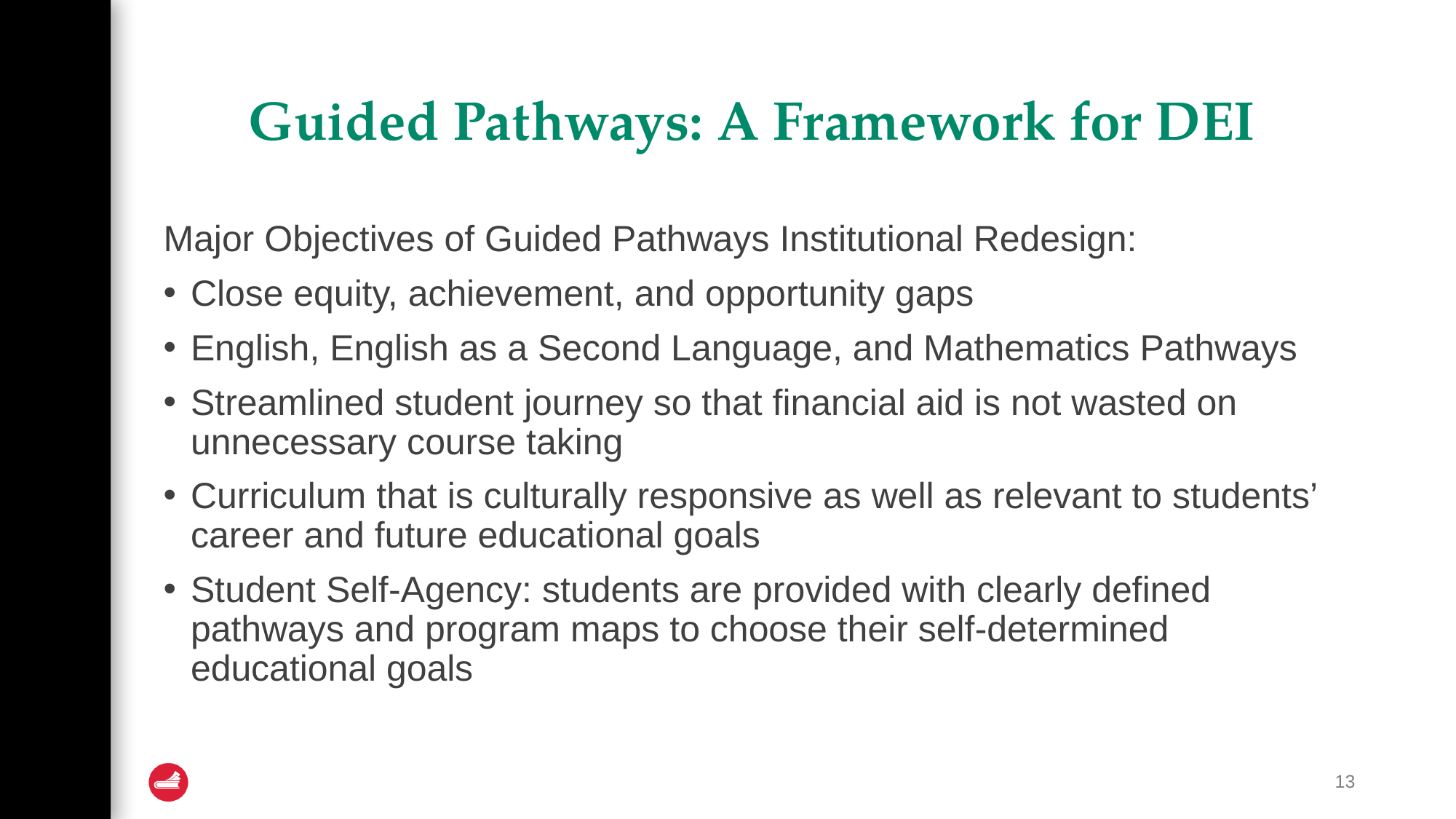

# Guided Pathways: A Framework for DEI
Major Objectives of Guided Pathways Institutional Redesign:
Close equity, achievement, and opportunity gaps
English, English as a Second Language, and Mathematics Pathways
Streamlined student journey so that financial aid is not wasted on unnecessary course taking
Curriculum that is culturally responsive as well as relevant to students’ career and future educational goals
Student Self-Agency: students are provided with clearly defined pathways and program maps to choose their self-determined educational goals
13